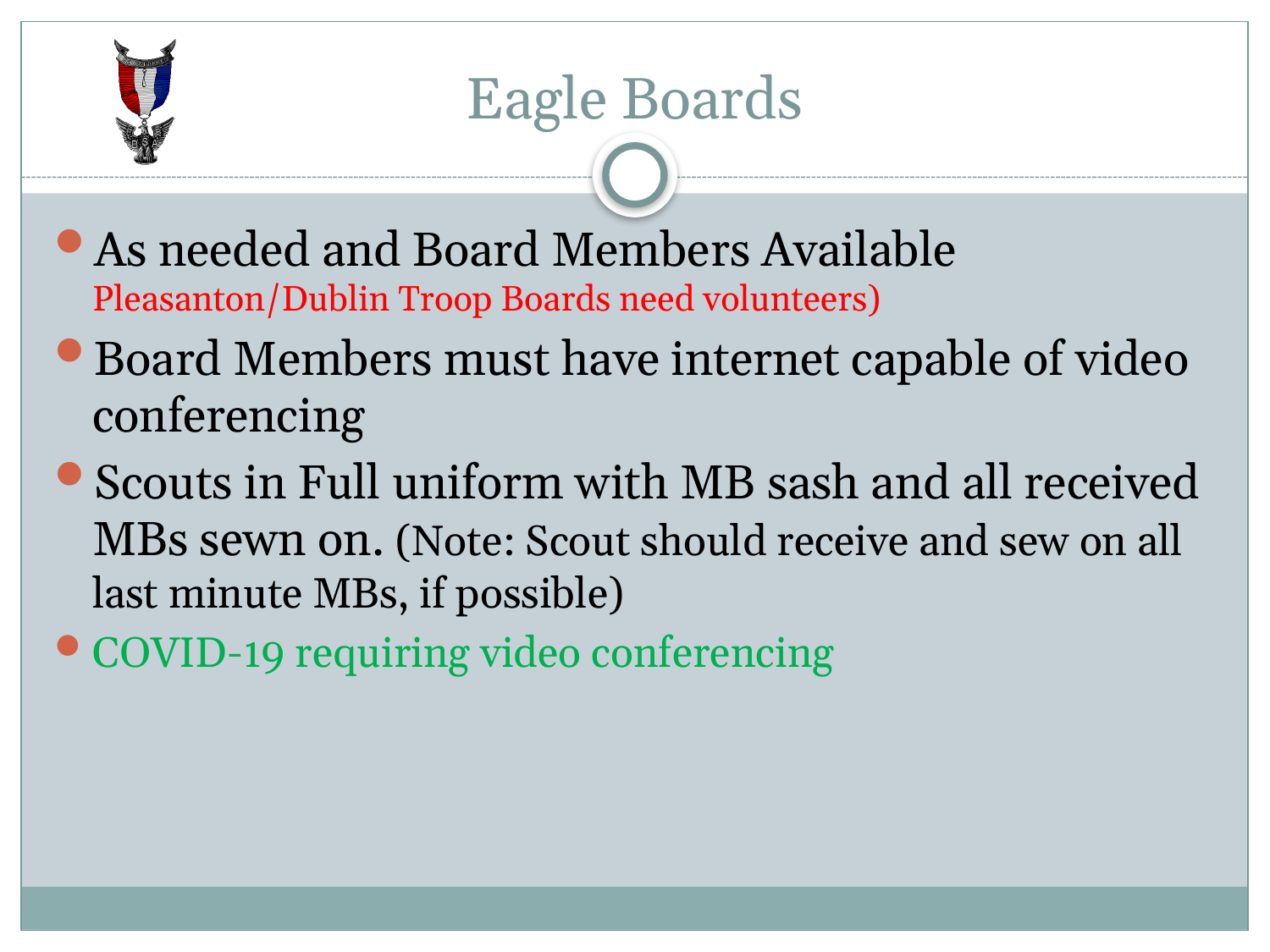

# Eagle Boards
As needed and Board Members Available Pleasanton/Dublin Troop Boards need volunteers)
Board Members must have internet capable of video conferencing
Scouts in Full uniform with MB sash and all received MBs sewn on. (Note: Scout should receive and sew on all last minute MBs, if possible)
COVID-19 requiring video conferencing